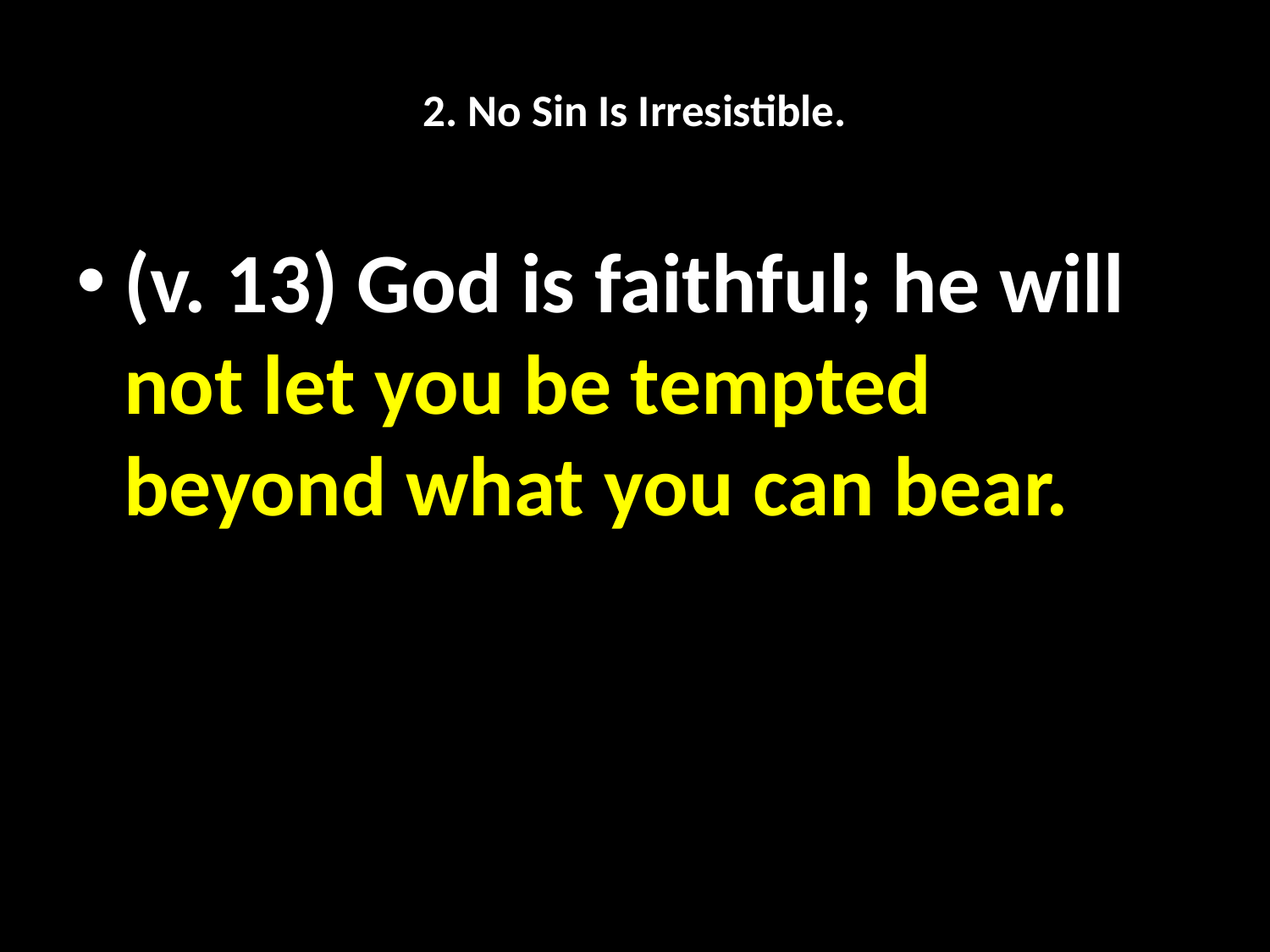

# 2. No Sin Is Irresistible.
(v. 13) God is faithful; he will not let you be tempted beyond what you can bear.